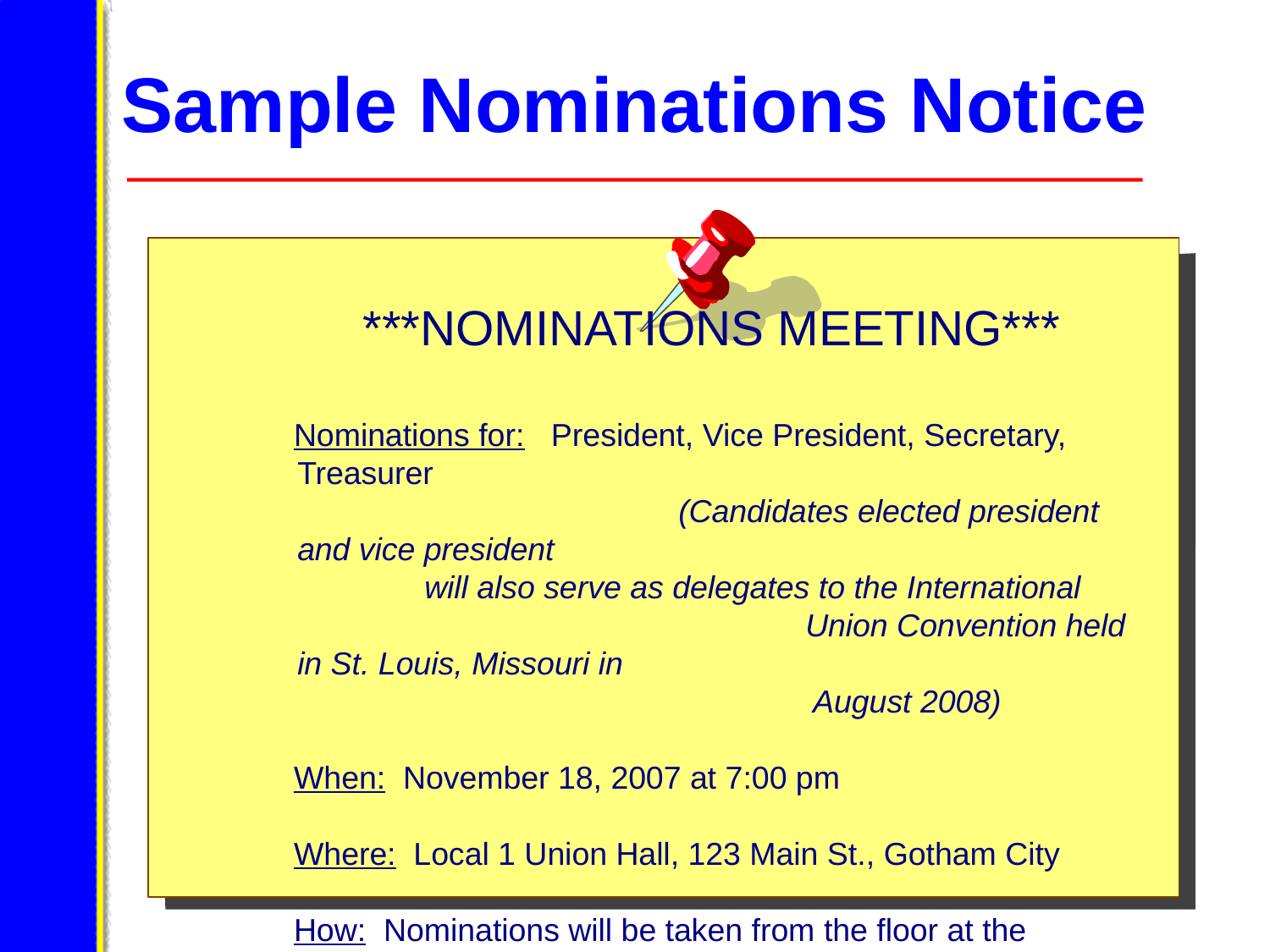

Sample Nominations Notice

     ***NOMINATIONS MEETING***

Nominations for:   President, Vice President, Secretary, Treasurer
				(Candidates elected president and vice president 					will also serve as delegates to the International
				Union Convention held in St. Louis, Missouri in
				 August 2008)

When:  November 18, 2007 at 7:00 pm

Where:  Local 1 Union Hall, 123 Main St., Gotham City

How:  Nominations will be taken from the floor at the meeting.